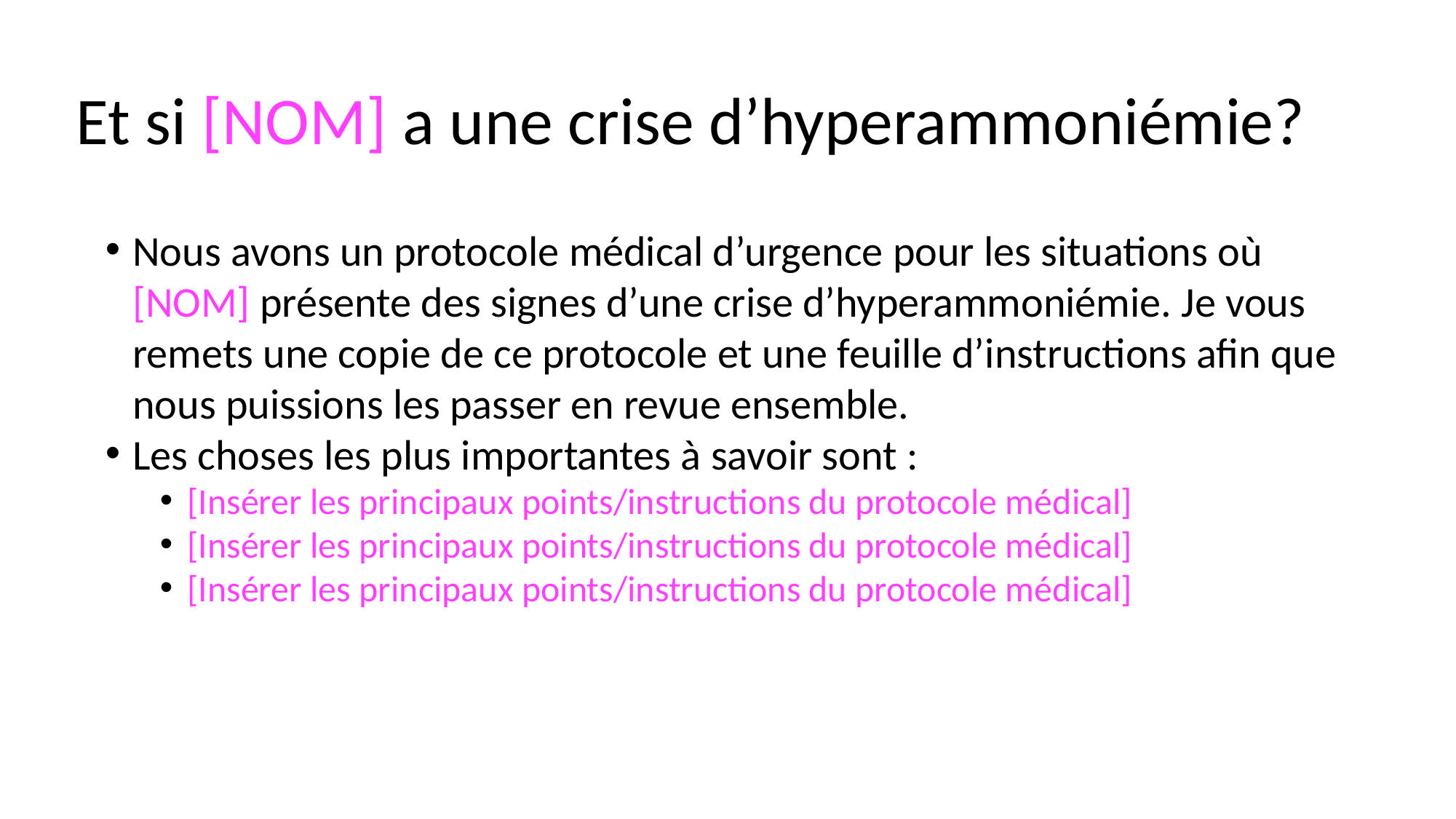

# Et si [NOM] a une crise d’hyperammoniémie?
Nous avons un protocole médical d’urgence pour les situations où [NOM] présente des signes d’une crise d’hyperammoniémie. Je vous remets une copie de ce protocole et une feuille d’instructions afin que nous puissions les passer en revue ensemble.
Les choses les plus importantes à savoir sont :
[Insérer les principaux points/instructions du protocole médical]
[Insérer les principaux points/instructions du protocole médical]
[Insérer les principaux points/instructions du protocole médical]